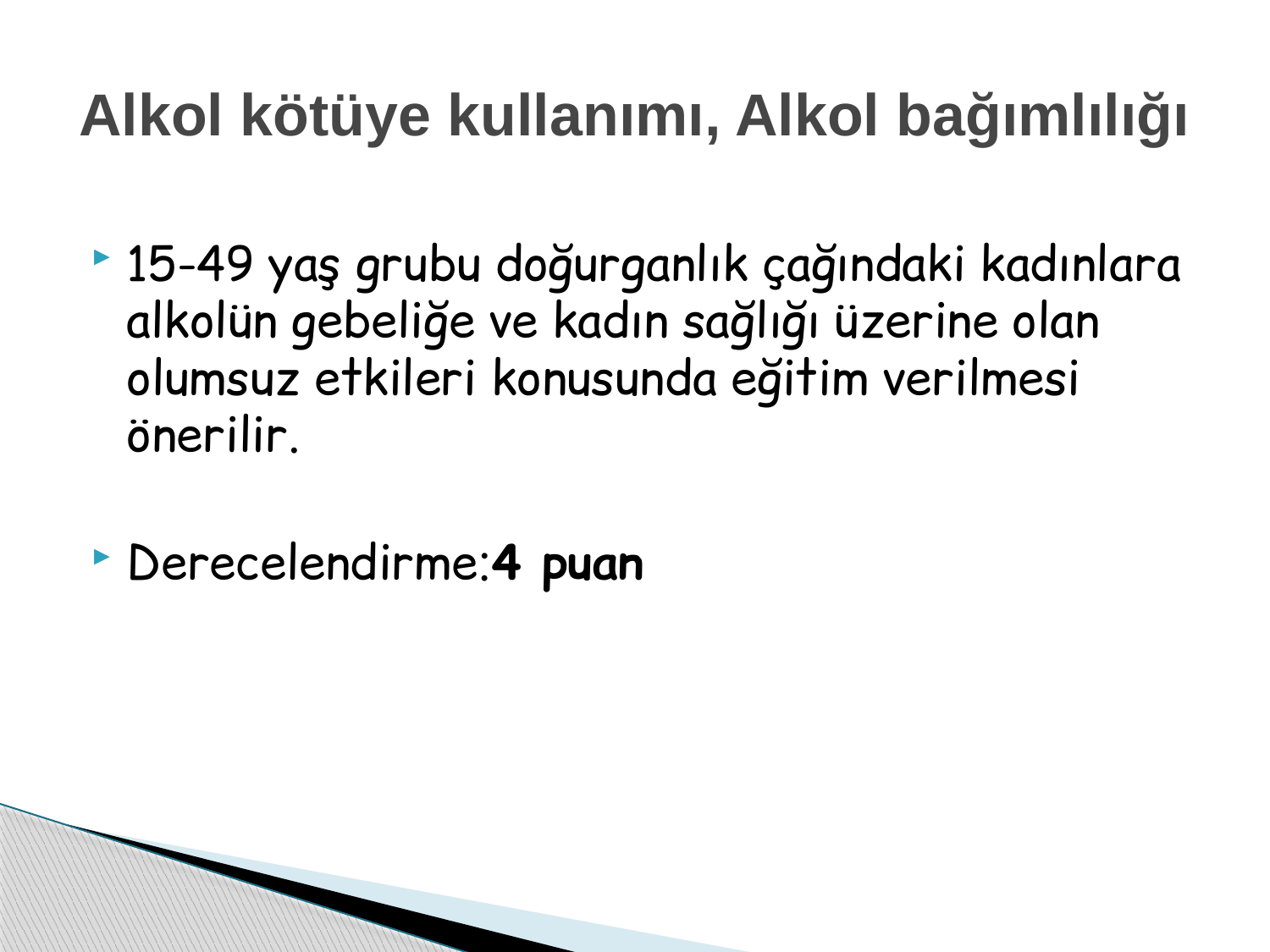

# Alkol kötüye kullanımı, Alkol bağımlılığı
15-49 yaş grubu doğurganlık çağındaki kadınlara alkolün gebeliğe ve kadın sağlığı üzerine olan olumsuz etkileri konusunda eğitim verilmesi önerilir.

Derecelendirme:4 puan